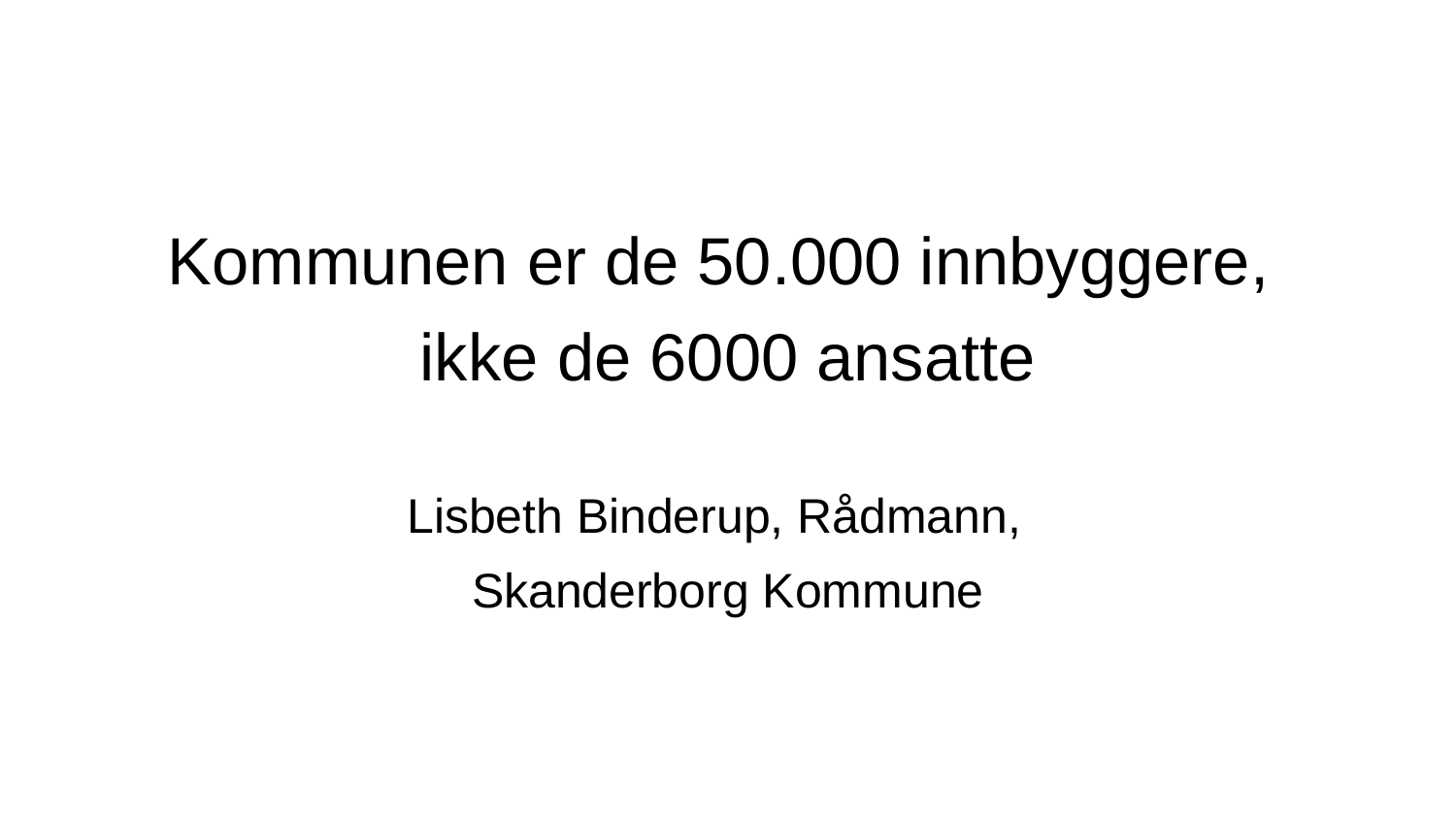

# ”The commune is
Kommunen er de 50.000 innbyggere,
ikke de 6000 ansatte

Lisbeth Binderup, Rådmann,
Skanderborg Kommune